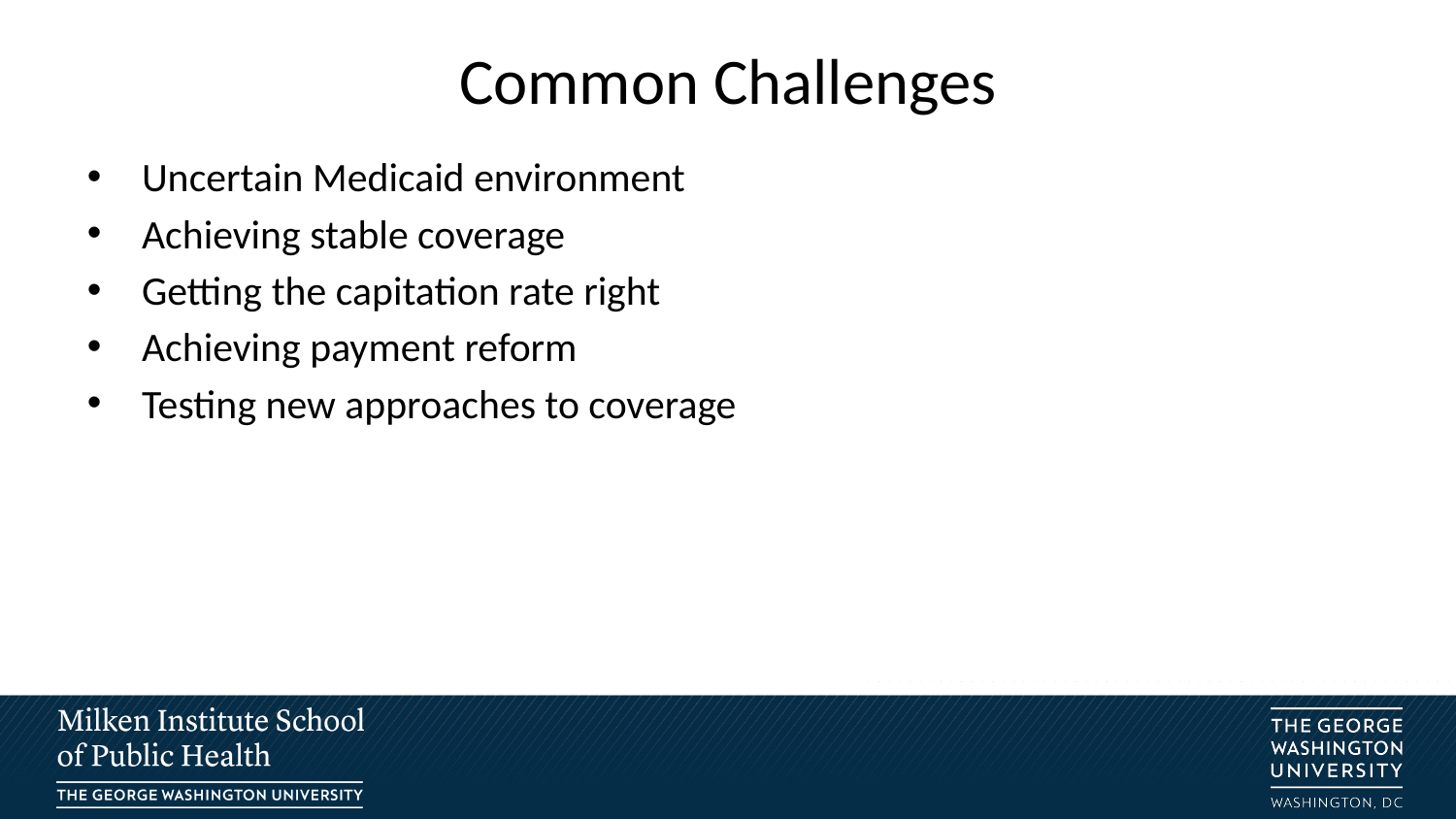

# Common Challenges
Uncertain Medicaid environment
Achieving stable coverage
Getting the capitation rate right
Achieving payment reform
Testing new approaches to coverage